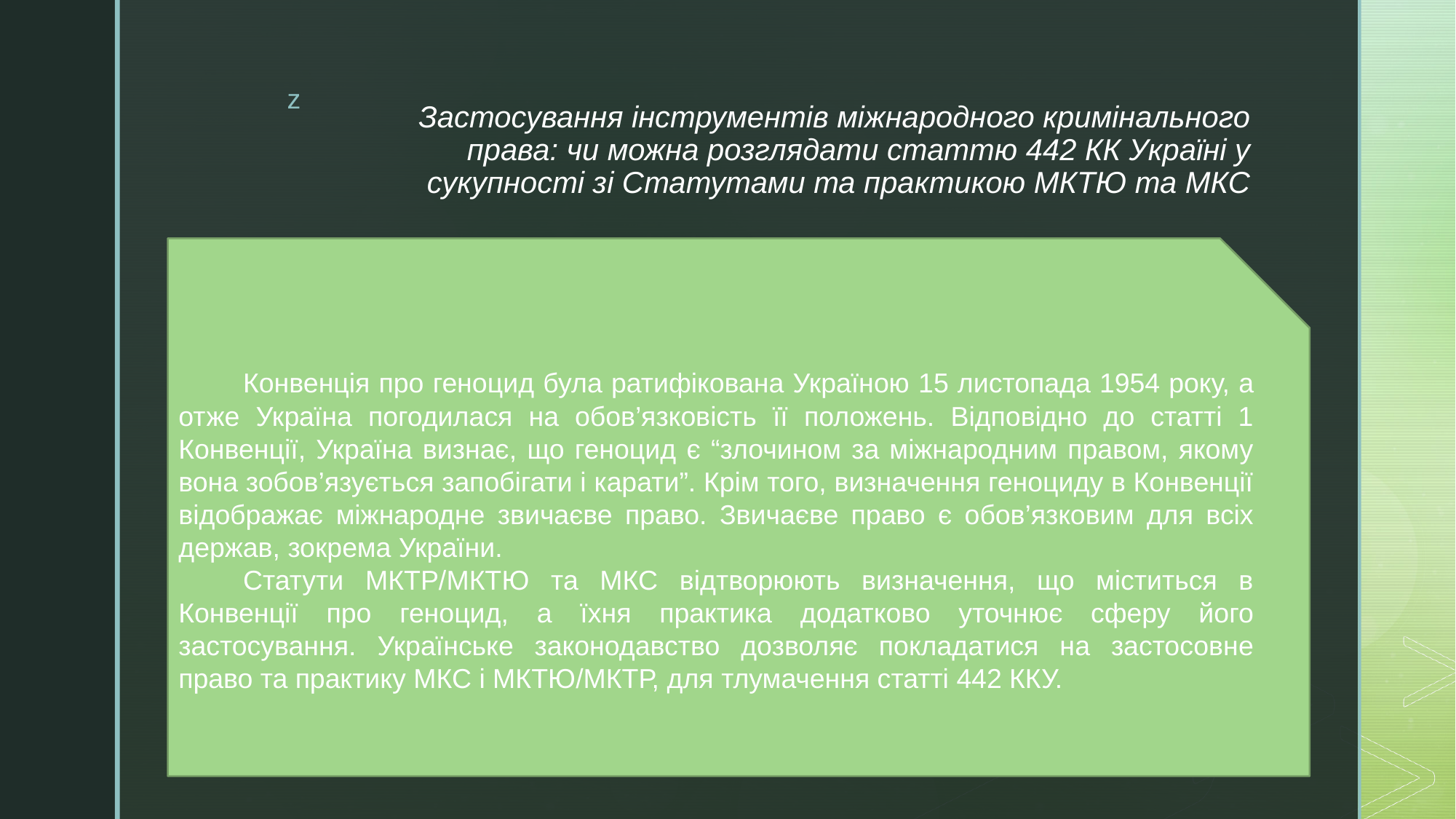

# Застосування інструментів міжнародного кримінального права: чи можна розглядати статтю 442 КК Україні у сукупності зі Статутами та практикою МКТЮ та МКС
Конвенція про геноцид була ратифікована Україною 15 листопада 1954 року, а отже Україна погодилася на обов’язковість її положень. Відповідно до статті 1 Конвенції, Україна визнає, що геноцид є “злочином за міжнародним правом, якому вона зобов’язується запобігати і карати”. Крім того, визначення геноциду в Конвенції відображає міжнародне звичаєве право. Звичаєве право є обов’язковим для всіх держав, зокрема України.
Статути МКТР/МКТЮ та МКС відтворюють визначення, що міститься в Конвенції про геноцид, а їхня практика додатково уточнює сферу його застосування. Українське законодавство дозволяє покладатися на застосовне право та практику МКС і МКТЮ/МКТР, для тлумачення статті 442 ККУ.